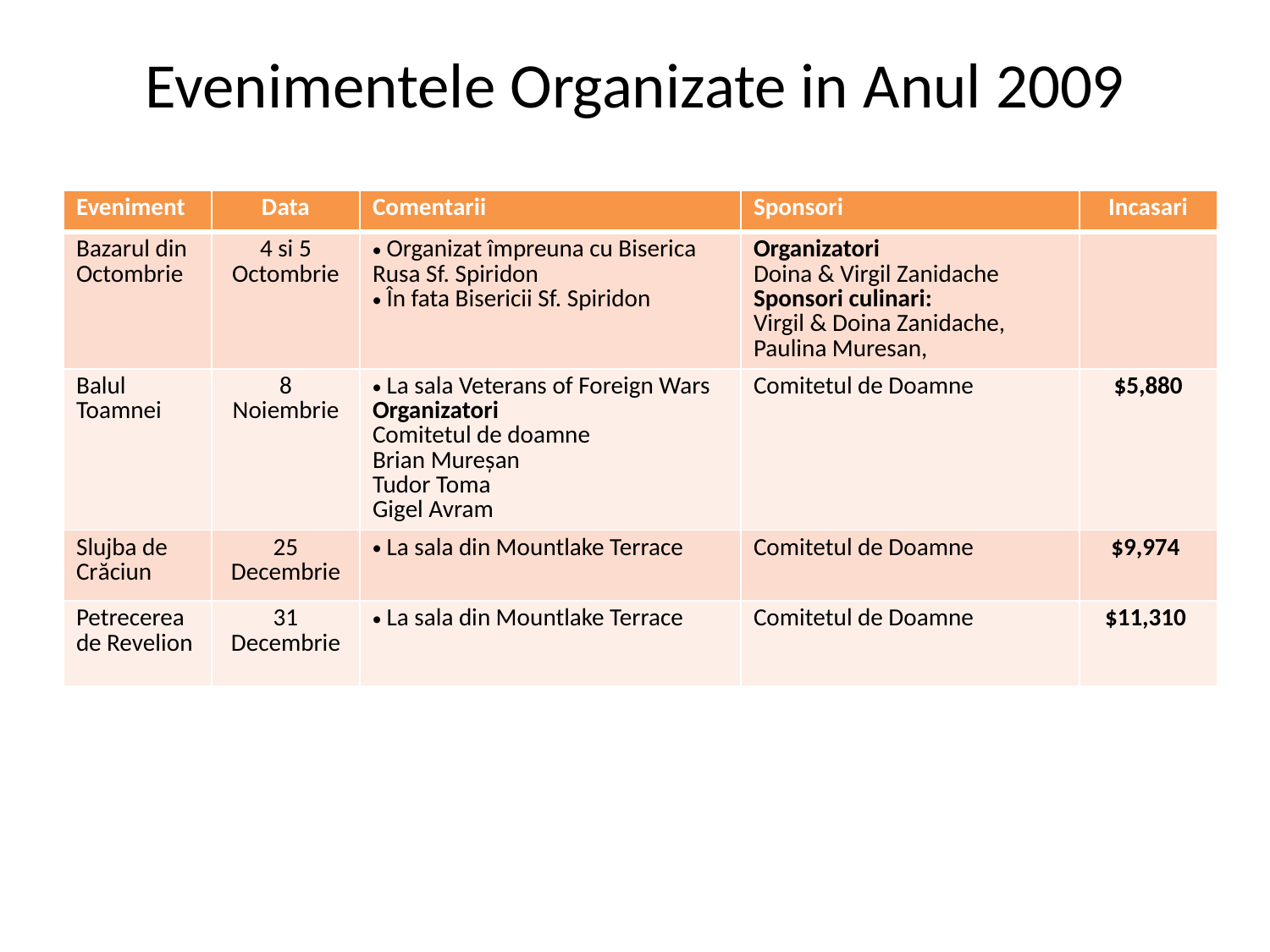

# Evenimentele Organizate in Anul 2009
| Eveniment | Data | Comentarii | Sponsori | Incasari |
| --- | --- | --- | --- | --- |
| Bazarul din Octombrie | 4 si 5 Octombrie | Organizat împreuna cu Biserica Rusa Sf. Spiridon În fata Bisericii Sf. Spiridon | Organizatori Doina & Virgil Zanidache Sponsori culinari: Virgil & Doina Zanidache, Paulina Muresan, |  |
| Balul Toamnei | 8 Noiembrie | La sala Veterans of Foreign Wars Organizatori Comitetul de doamne Brian Mureșan Tudor Toma Gigel Avram | Comitetul de Doamne | $5,880 |
| Slujba de Crăciun | 25 Decembrie | La sala din Mountlake Terrace | Comitetul de Doamne | $9,974 |
| Petrecerea de Revelion | 31 Decembrie | La sala din Mountlake Terrace | Comitetul de Doamne | $11,310 |